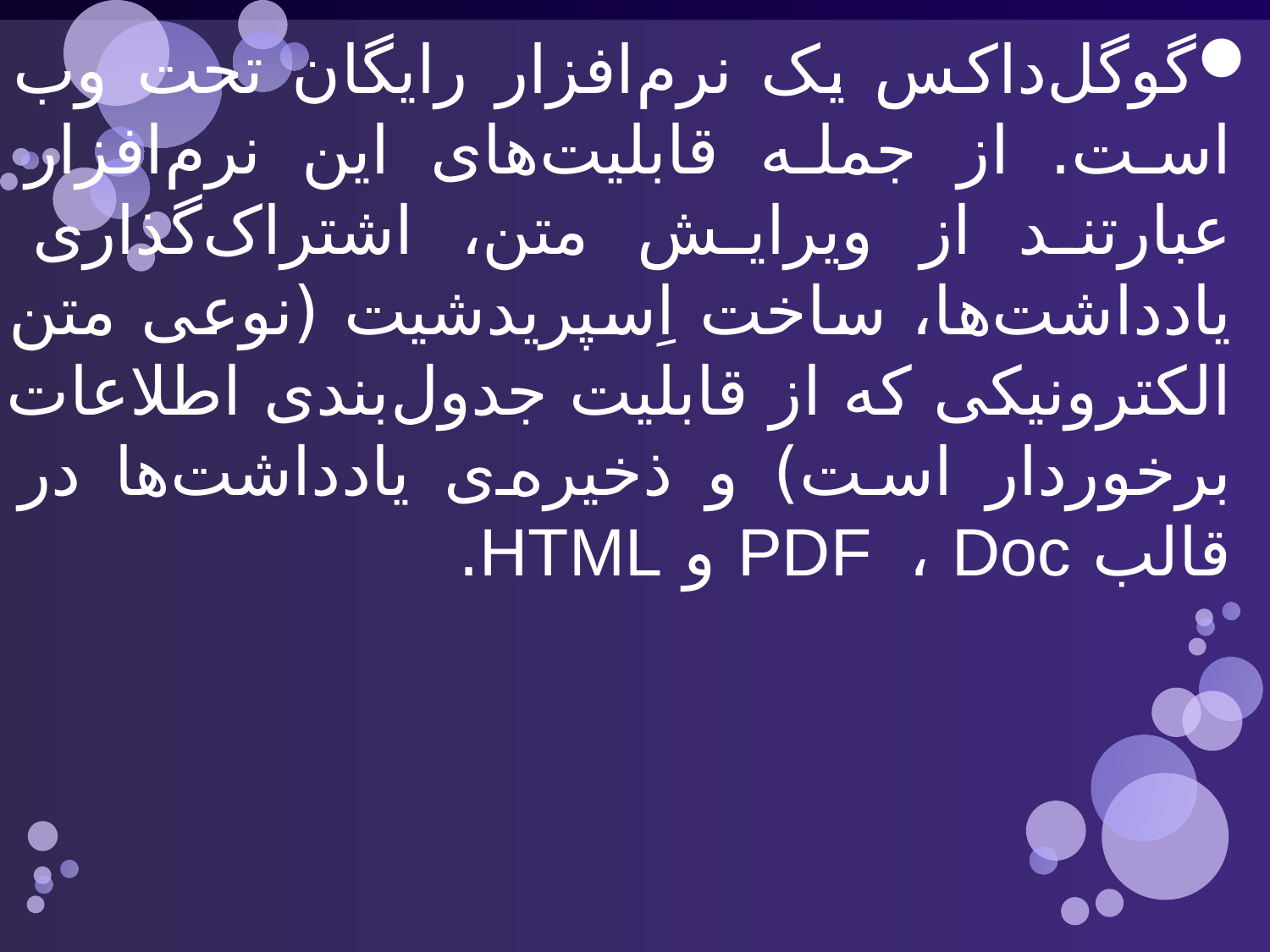

گوگل‌داکس یک نرم‌افزار رایگان تحت وب است. از جمله قابلیت‌های این نرم‌افزار عبارتند از ویرایش متن، اشتراک‌گذاری یادداشت‌ها، ساخت اِسپرید‌شیت (نوعی متن الکترونیکی که از قابلیت جدول‌بندی اطلاعات برخوردار است) و ذخیره‌ی یادداشت‌ها در قالب PDF  ، Doc و HTML.